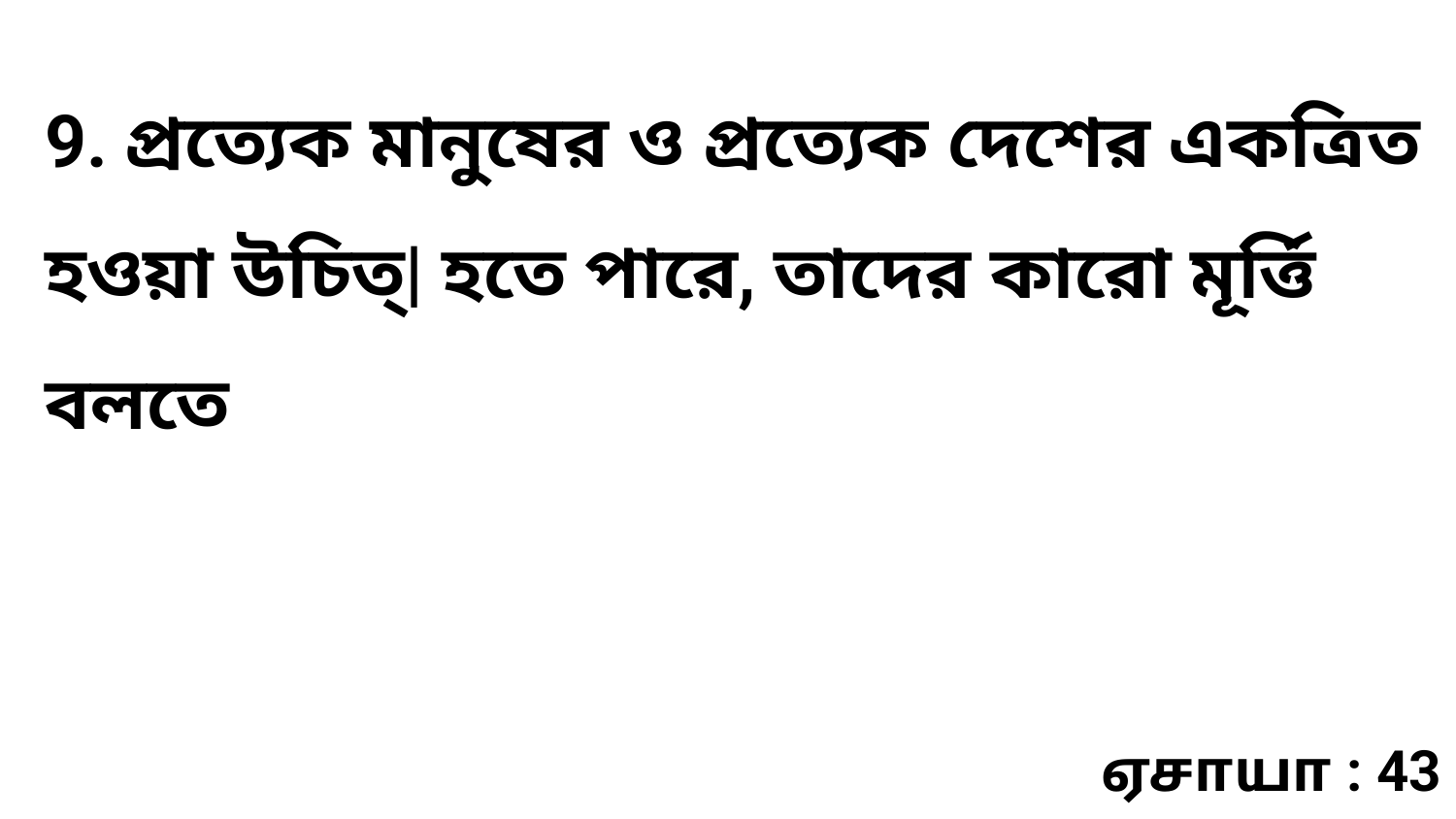

9. প্রত্যেক মানুষের ও প্রত্যেক দেশের একত্রিত হওয়া উচিত্‌| হতে পারে, তাদের কারো মূর্ত্তি বলতে
ஏசாயா : 43